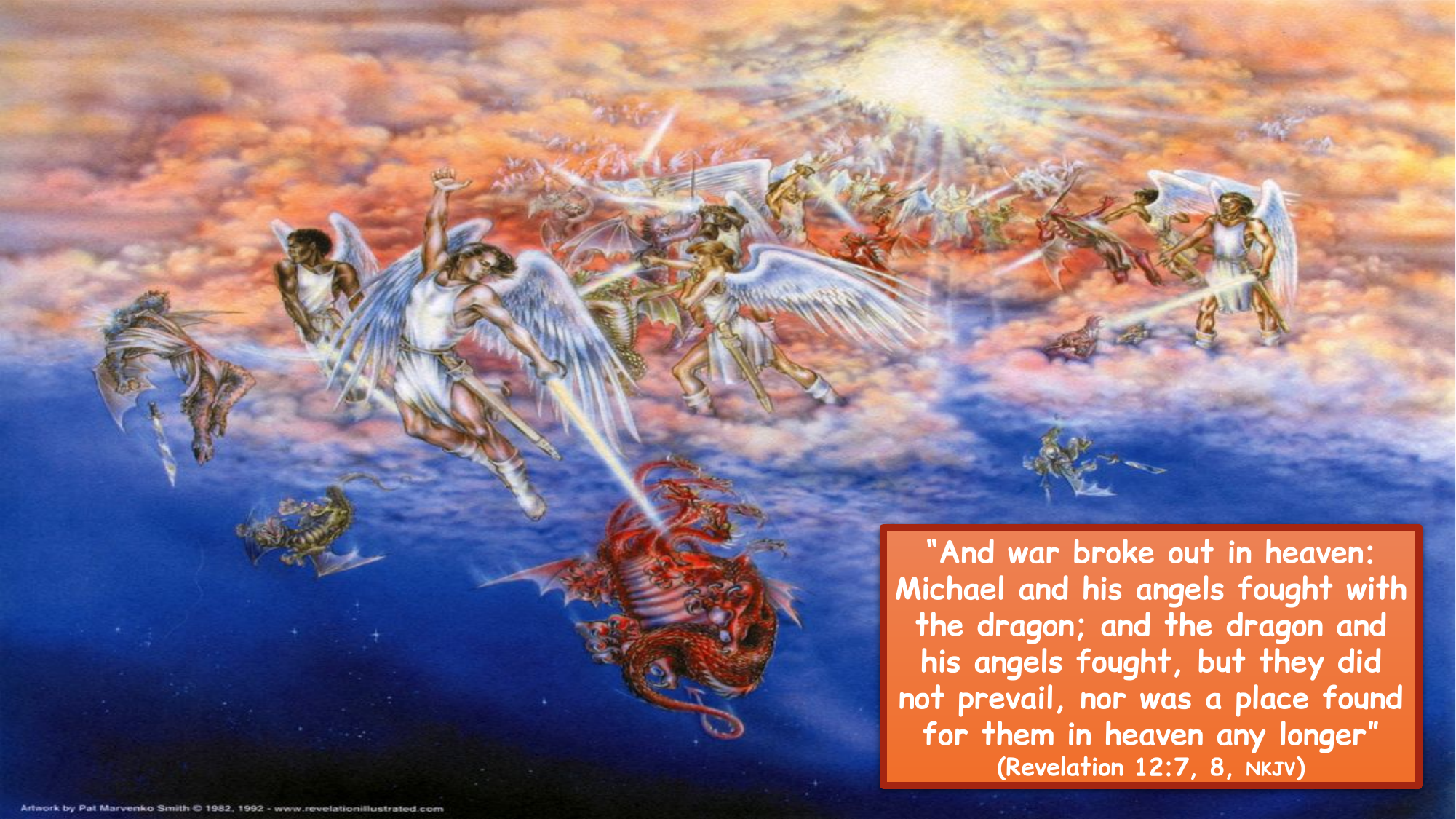

“And war broke out in heaven: Michael and his angels fought with the dragon; and the dragon and his angels fought, but they did not prevail, nor was a place found for them in heaven any longer” (Revelation 12:7, 8, NKJV)